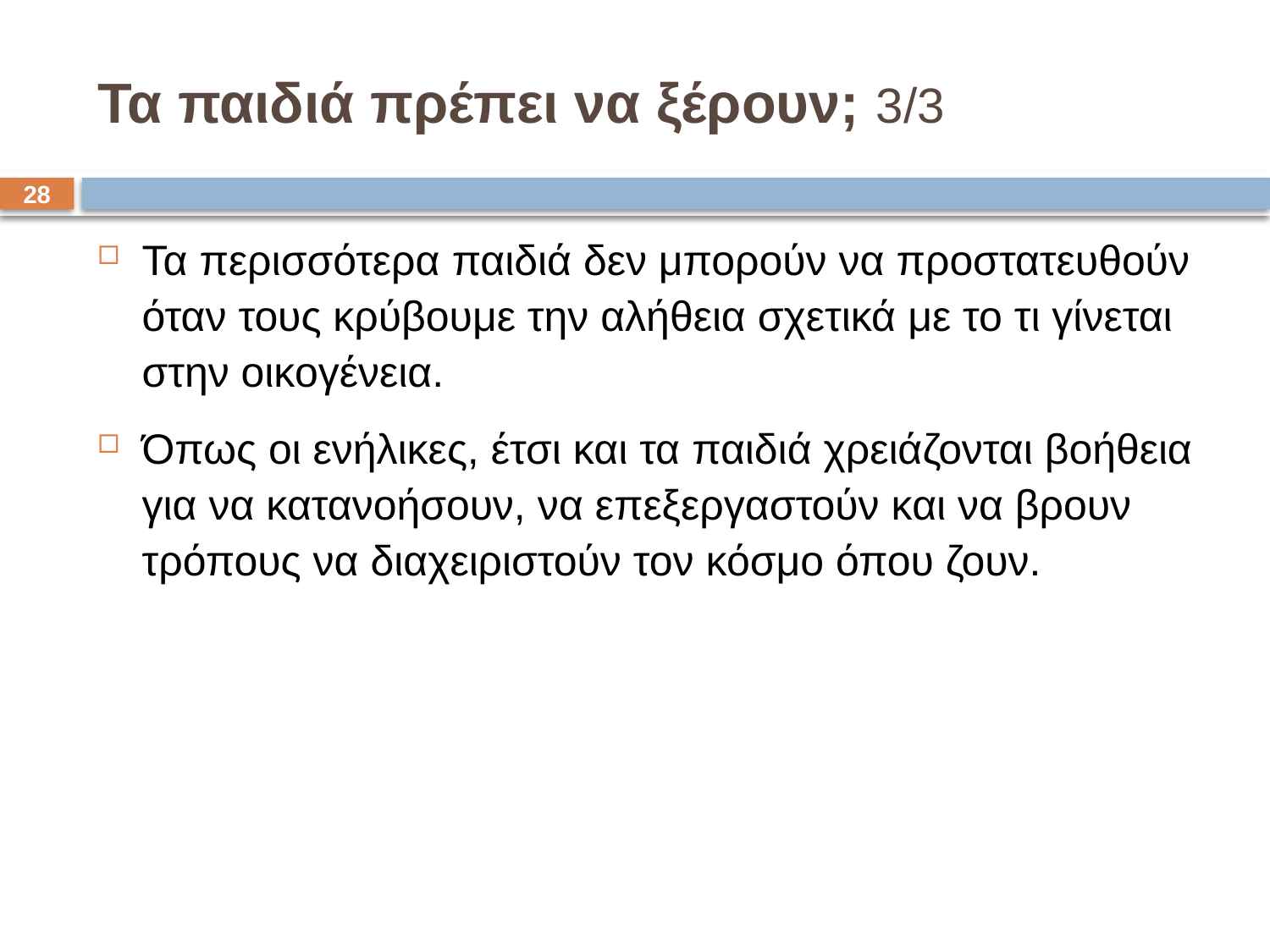

# Τα παιδιά πρέπει να ξέρουν; 3/3
28
Τα περισσότερα παιδιά δεν μπορούν να προστατευθούν όταν τους κρύβουμε την αλήθεια σχετικά με το τι γίνεται στην οικογένεια.
Όπως οι ενήλικες, έτσι και τα παιδιά χρειάζονται βοήθεια για να κατανοήσουν, να επεξεργαστούν και να βρουν τρόπους να διαχειριστούν τον κόσμο όπου ζουν.